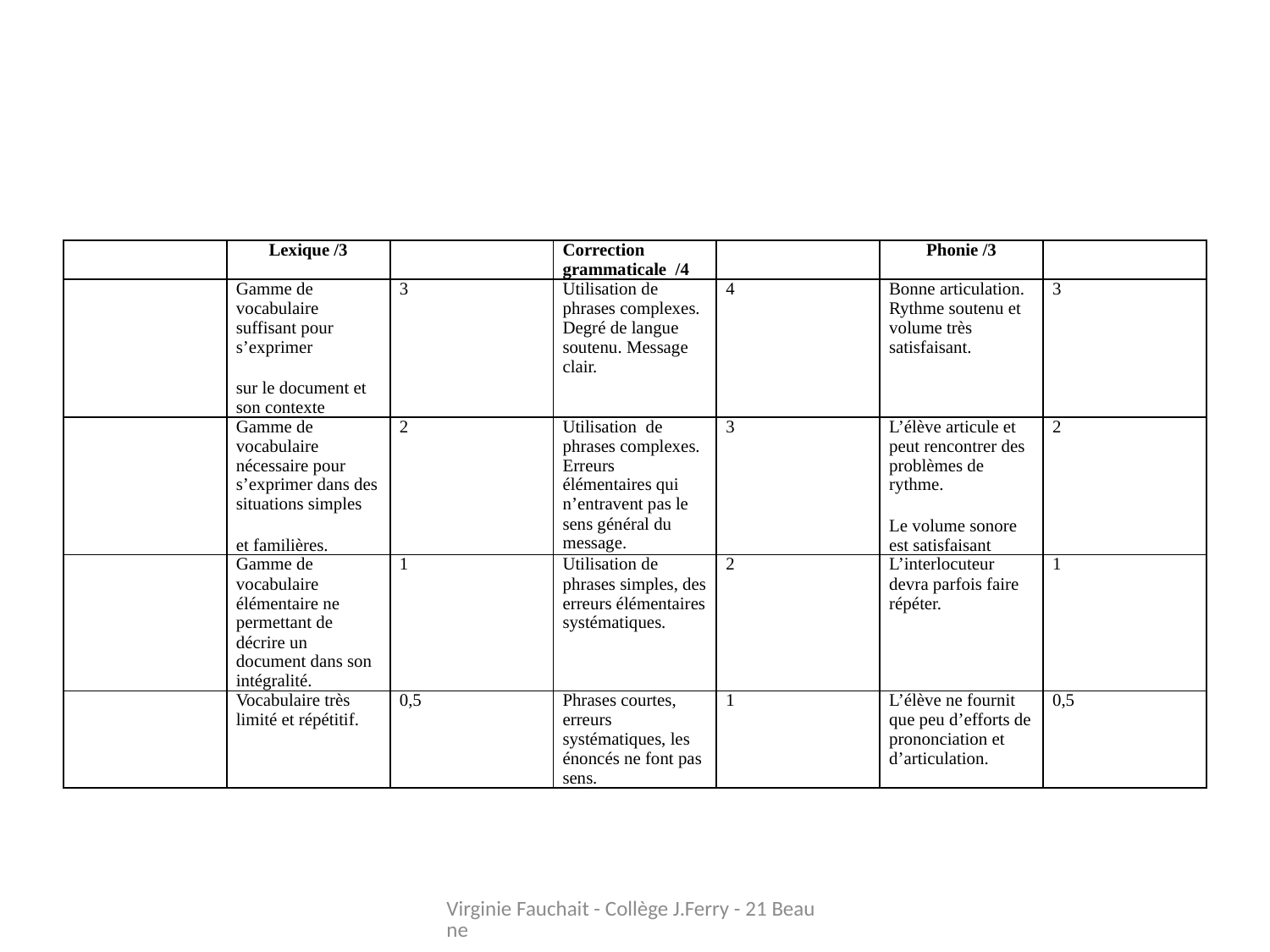

|  | Lexique /3 |  | Correction grammaticale /4 |  | Phonie /3 |  |
| --- | --- | --- | --- | --- | --- | --- |
|  | Gamme de vocabulaire suffisant pour s’exprimer sur le document et son contexte | 3 | Utilisation de phrases complexes. Degré de langue soutenu. Message clair. | 4 | Bonne articulation. Rythme soutenu et volume très satisfaisant. | 3 |
|  | Gamme de vocabulaire nécessaire pour s’exprimer dans des situations simples et familières. | 2 | Utilisation de phrases complexes. Erreurs élémentaires qui n’entravent pas le sens général du message. | 3 | L’élève articule et peut rencontrer des problèmes de rythme. Le volume sonore est satisfaisant | 2 |
|  | Gamme de vocabulaire élémentaire ne permettant de décrire un document dans son intégralité. | 1 | Utilisation de phrases simples, des erreurs élémentaires systématiques. | 2 | L’interlocuteur devra parfois faire répéter. | 1 |
|  | Vocabulaire très limité et répétitif. | 0,5 | Phrases courtes, erreurs systématiques, les énoncés ne font pas sens. | 1 | L’élève ne fournit que peu d’efforts de prononciation et d’articulation. | 0,5 |
Virginie Fauchait - Collège J.Ferry - 21 Beaune